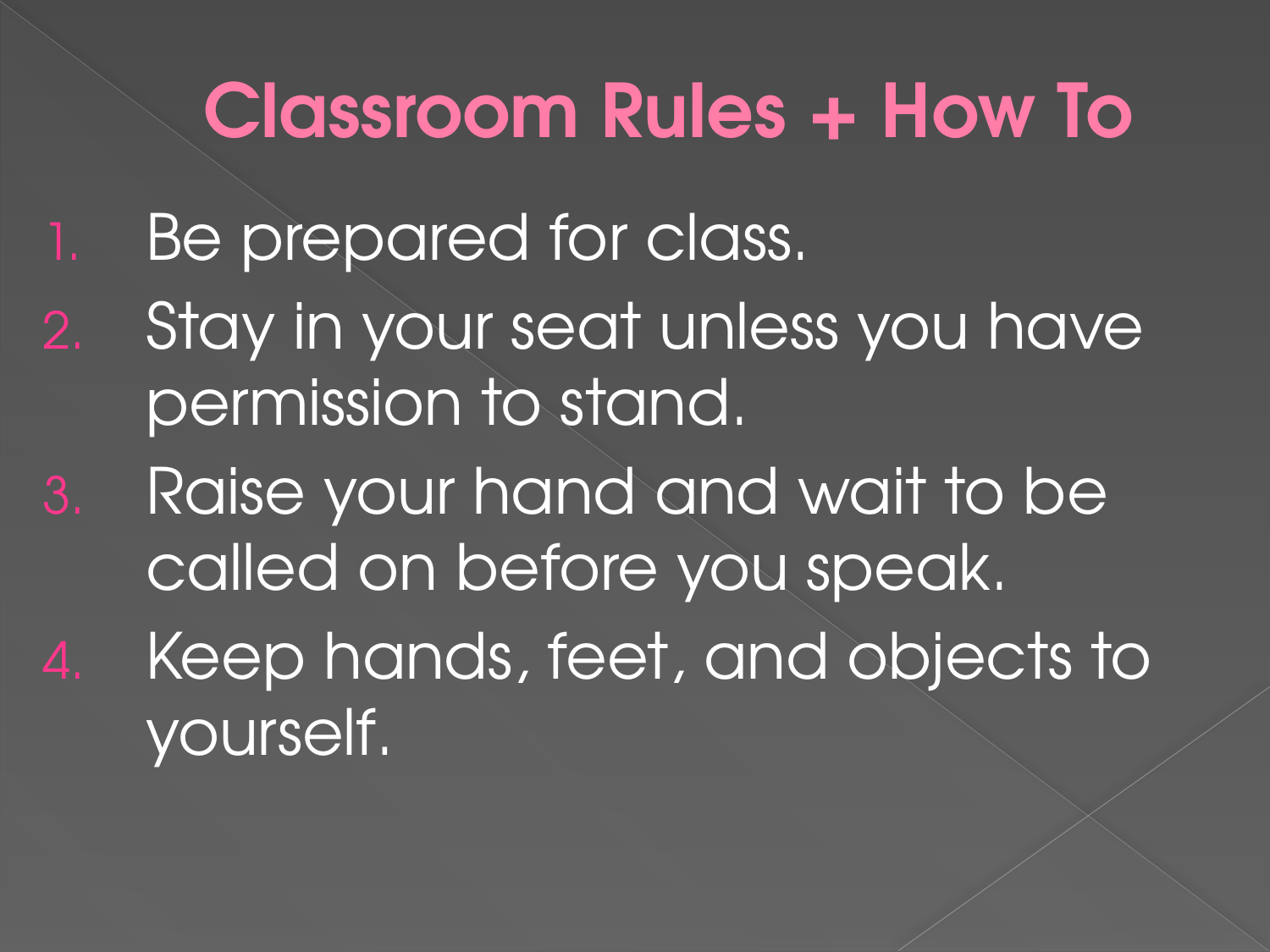

# Classroom Rules + How To
Be prepared for class.
Stay in your seat unless you have permission to stand.
Raise your hand and wait to be called on before you speak.
Keep hands, feet, and objects to yourself.